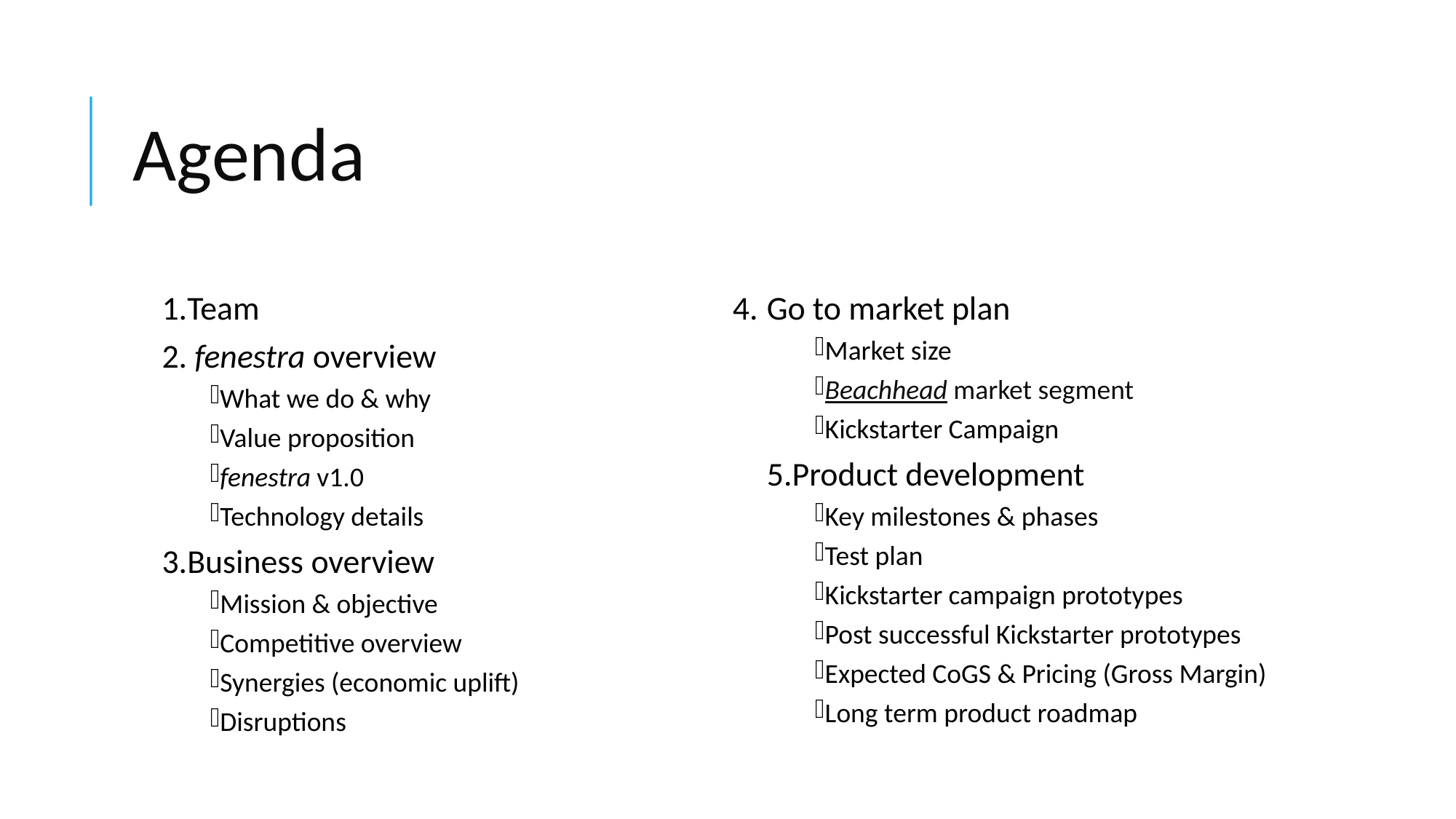

Agenda
Team
 fenestra overview
What we do & why
Value proposition
fenestra v1.0
Technology details
Business overview
Mission & objective
Competitive overview
Synergies (economic uplift)
Disruptions
Go to market plan
Market size
Beachhead market segment
Kickstarter Campaign
Product development
Key milestones & phases
Test plan
Kickstarter campaign prototypes
Post successful Kickstarter prototypes
Expected CoGS & Pricing (Gross Margin)
Long term product roadmap